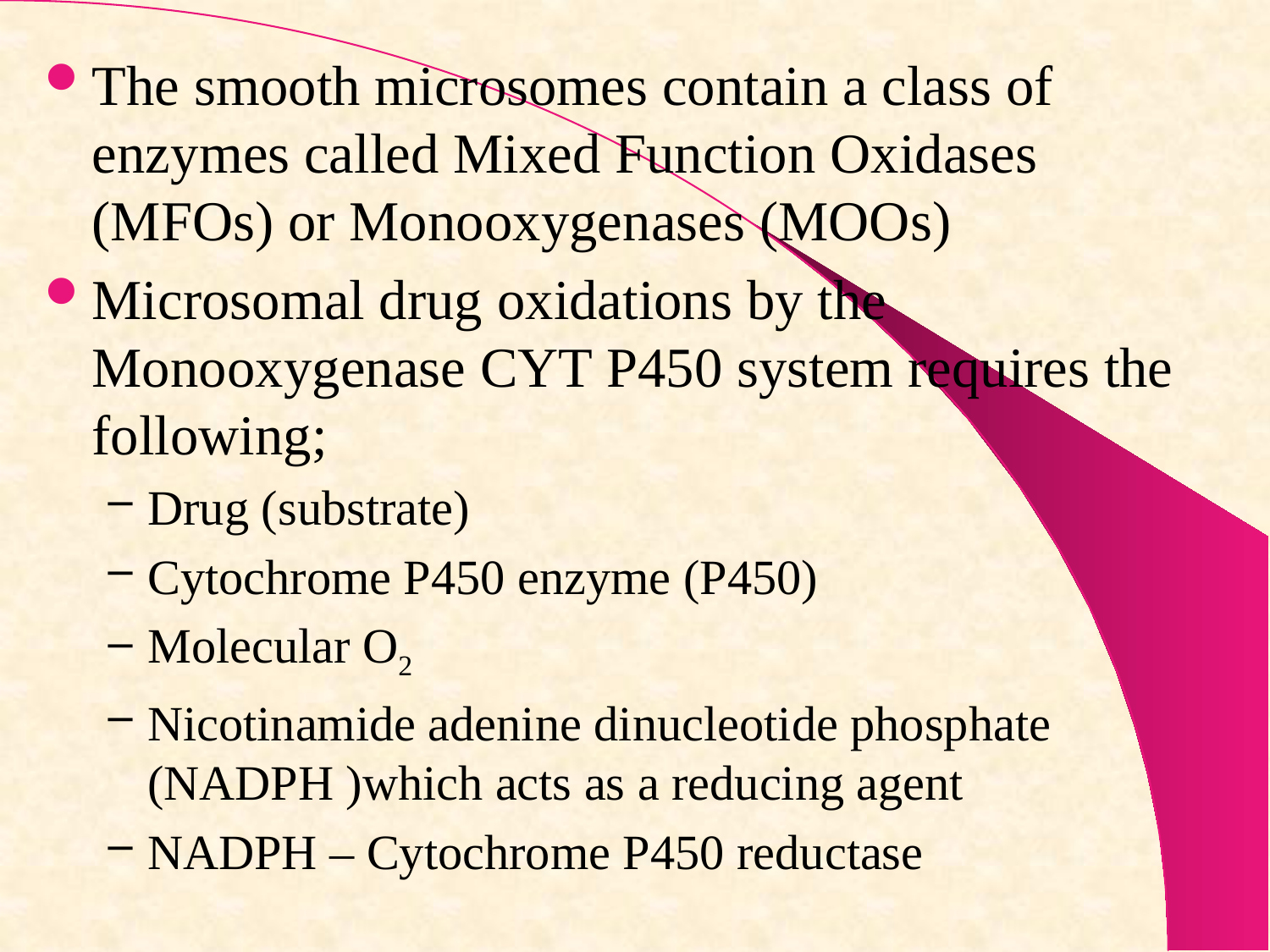

The smooth microsomes contain a class of enzymes called Mixed Function Oxidases (MFOs) or Monooxygenases (MOOs)
Microsomal drug oxidations by the Monooxygenase CYT P450 system requires the following;
Drug (substrate)
Cytochrome P450 enzyme (P450)
Molecular O2
Nicotinamide adenine dinucleotide phosphate (NADPH )which acts as a reducing agent
NADPH – Cytochrome P450 reductase